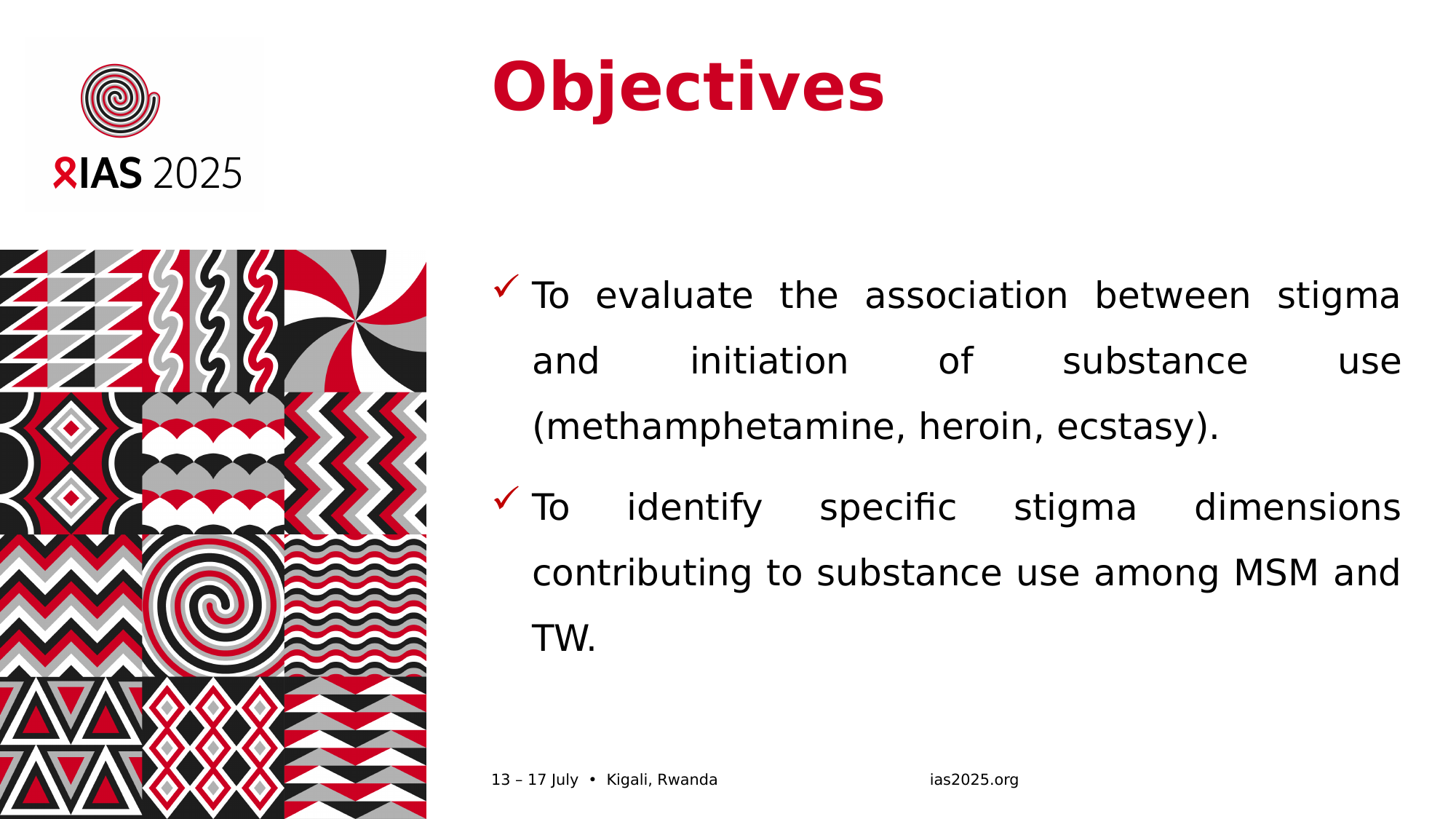

# Objectives
To evaluate the association between stigma and initiation of substance use (methamphetamine, heroin, ecstasy).
To identify specific stigma dimensions contributing to substance use among MSM and TW.